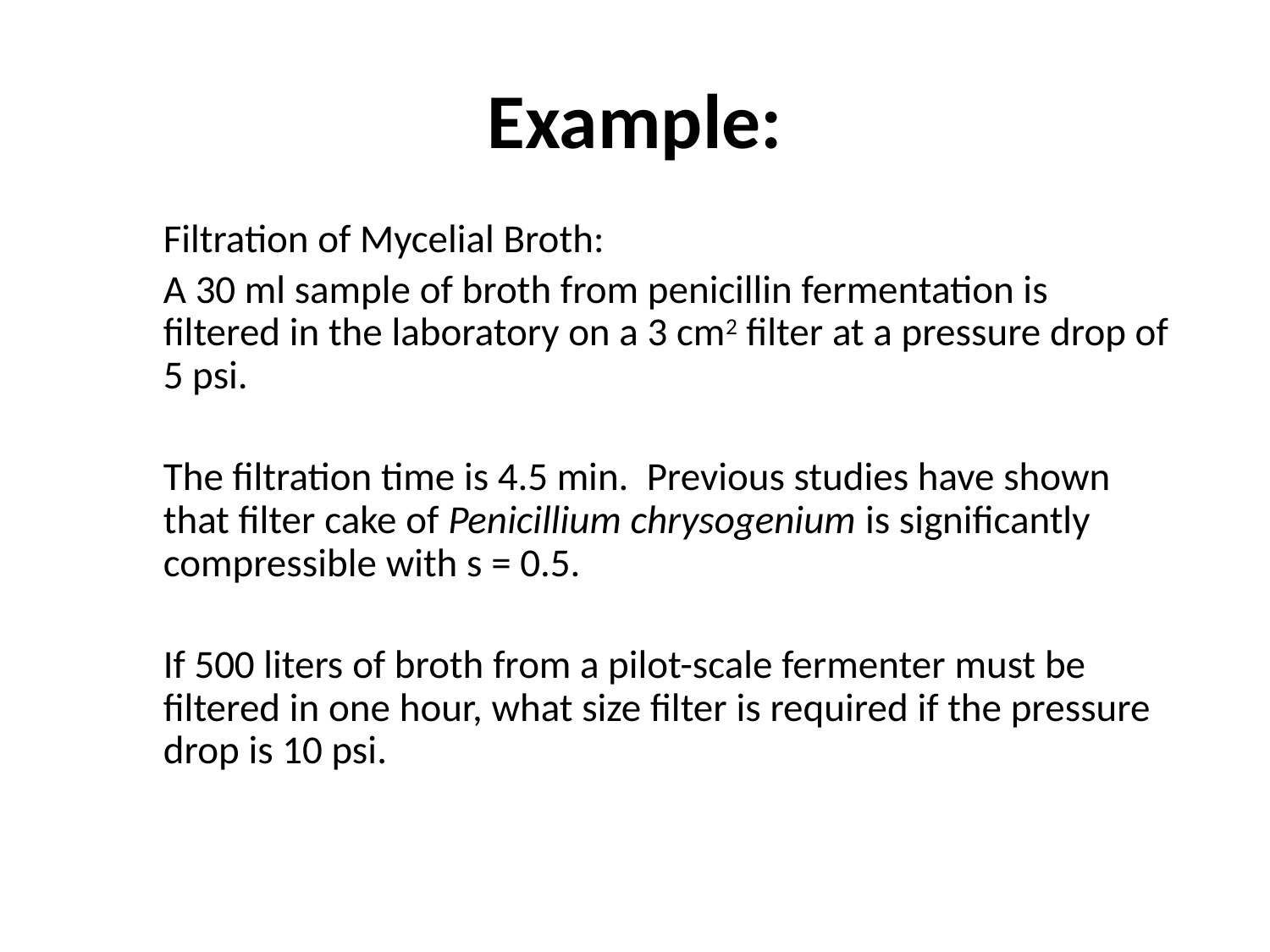

# Example:
	Filtration of Mycelial Broth:
	A 30 ml sample of broth from penicillin fermentation is filtered in the laboratory on a 3 cm2 filter at a pressure drop of 5 psi.

	The filtration time is 4.5 min.  Previous studies have shown that filter cake of Penicillium chrysogenium is significantly compressible with s = 0.5.

	If 500 liters of broth from a pilot-scale fermenter must be filtered in one hour, what size filter is required if the pressure drop is 10 psi.